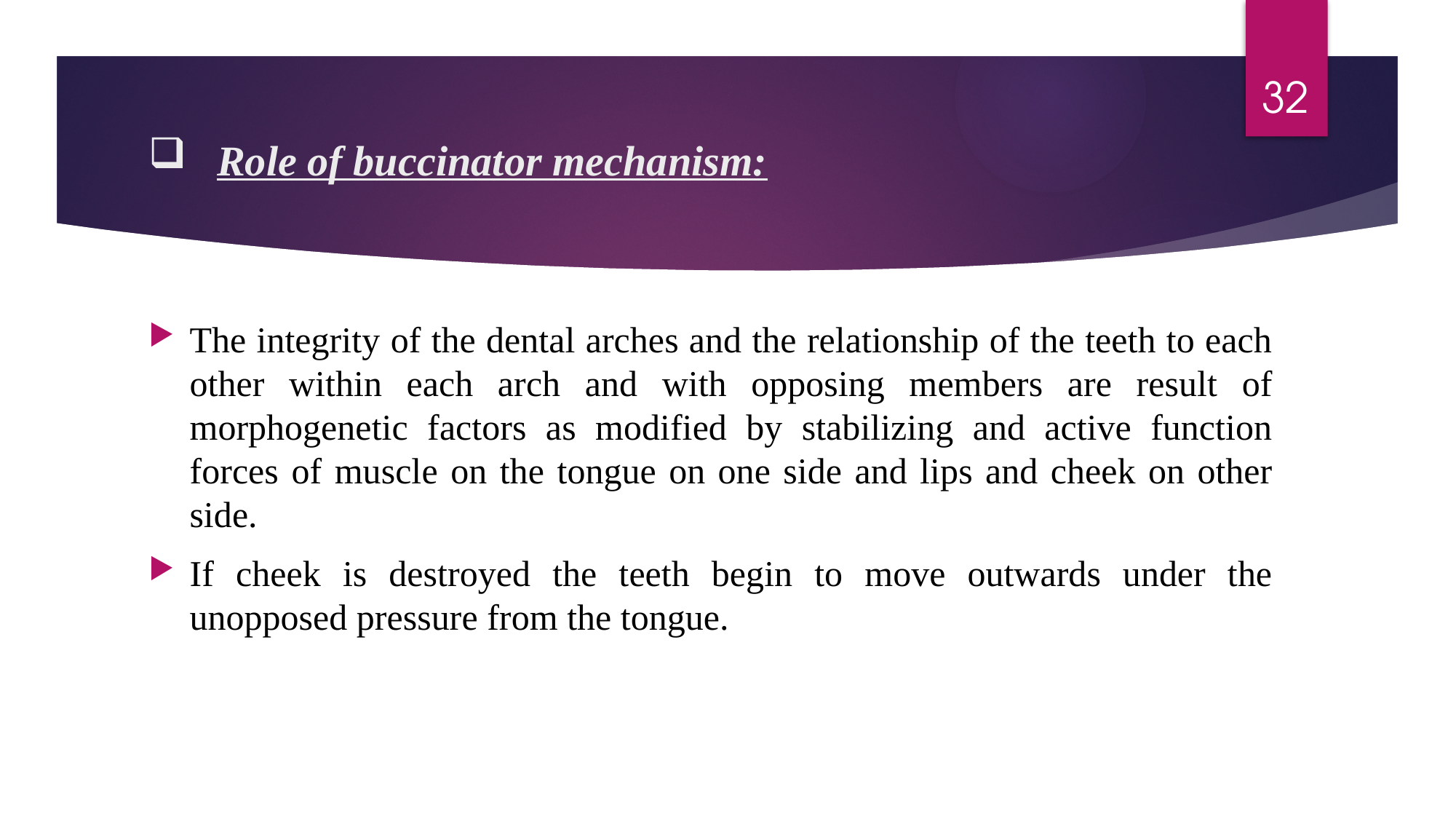

32
# Role of buccinator mechanism:
The integrity of the dental arches and the relationship of the teeth to each other within each arch and with opposing members are result of morphogenetic factors as modified by stabilizing and active function forces of muscle on the tongue on one side and lips and cheek on other side.
If cheek is destroyed the teeth begin to move outwards under the unopposed pressure from the tongue.